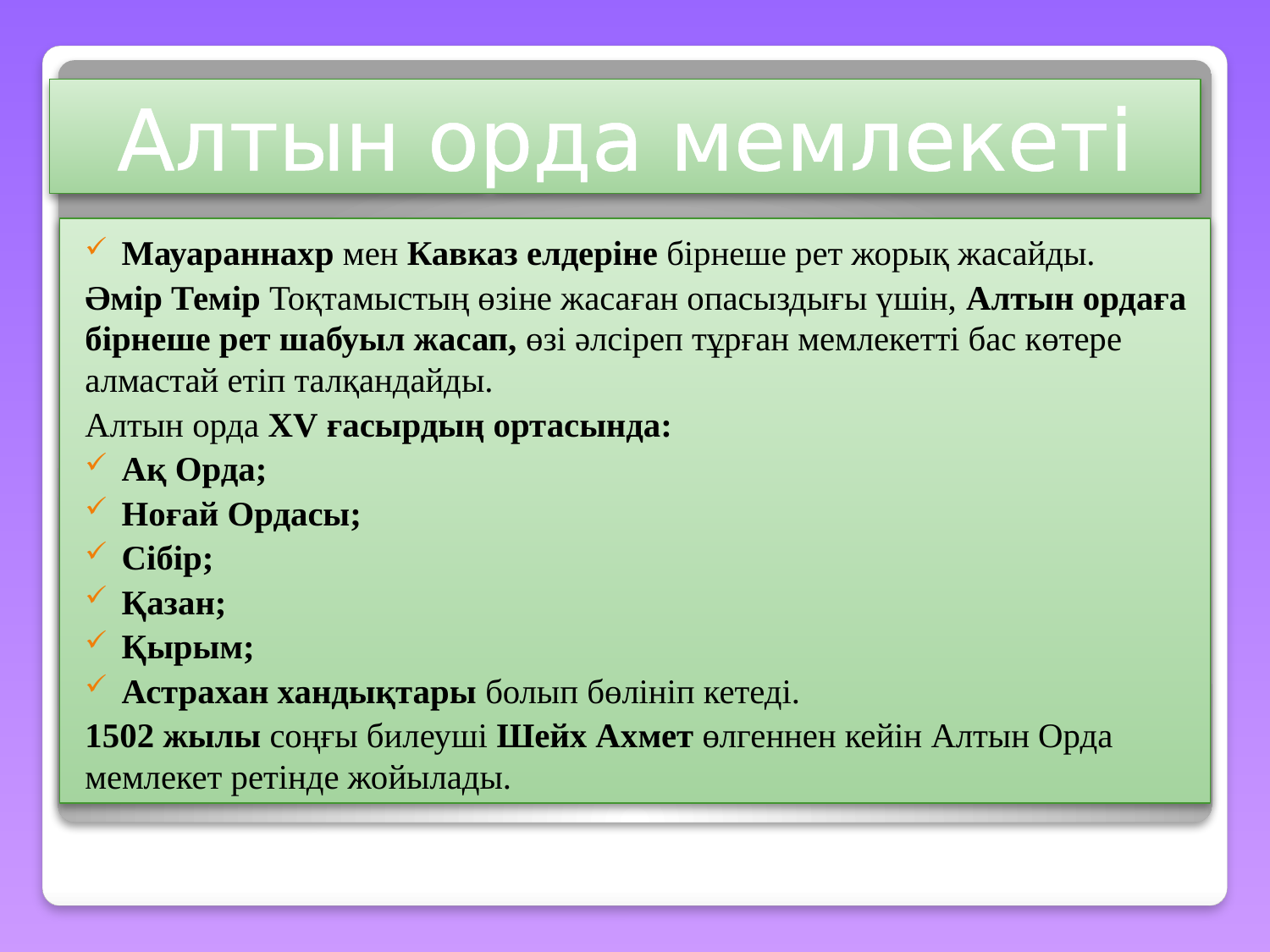

Алтын орда мемлекеті
Мауараннахр мен Кавказ елдеріне бірнеше рет жорық жасайды.
Әмір Темір Тоқтамыстың өзіне жасаған опасыздығы үшін, Алтын ордаға бірнеше рет шабуыл жасап, өзі әлсіреп тұрған мемлекетті бас көтере алмастай етіп талқандайды.
Алтын орда XV ғасырдың ортасында:
Ақ Орда;
Ноғай Ордасы;
Сібір;
Қазан;
Қырым;
Астрахан хандықтары болып бөлініп кетеді.
1502 жылы соңғы билеуші Шейх Ахмет өлгеннен кейін Алтын Орда мемлекет ретінде жойылады.